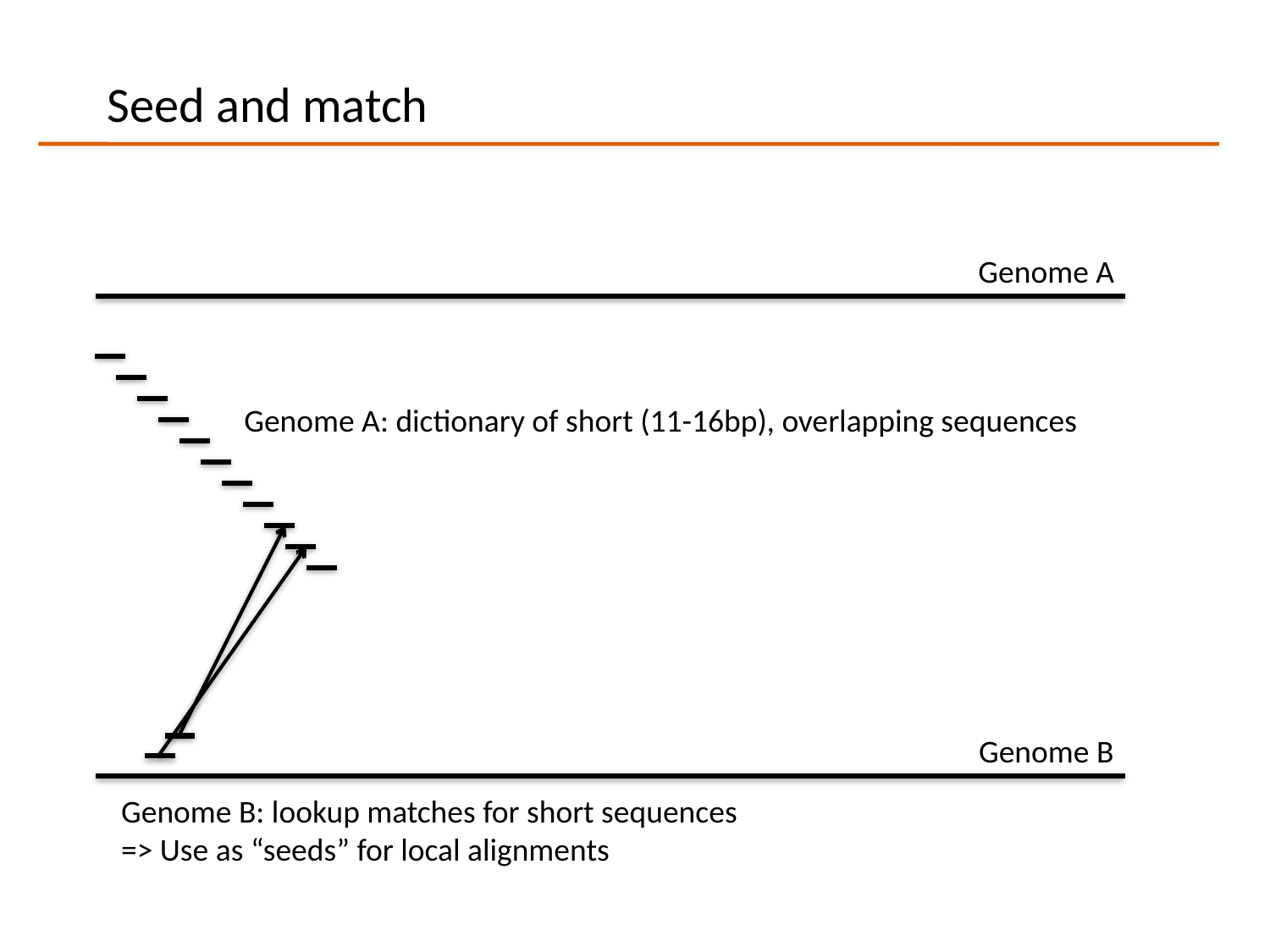

Seed and match

Genome A
Genome A: dictionary of short (11-16bp), overlapping sequences
Genome B
Genome B: lookup matches for short sequences
=> Use as “seeds” for local alignments